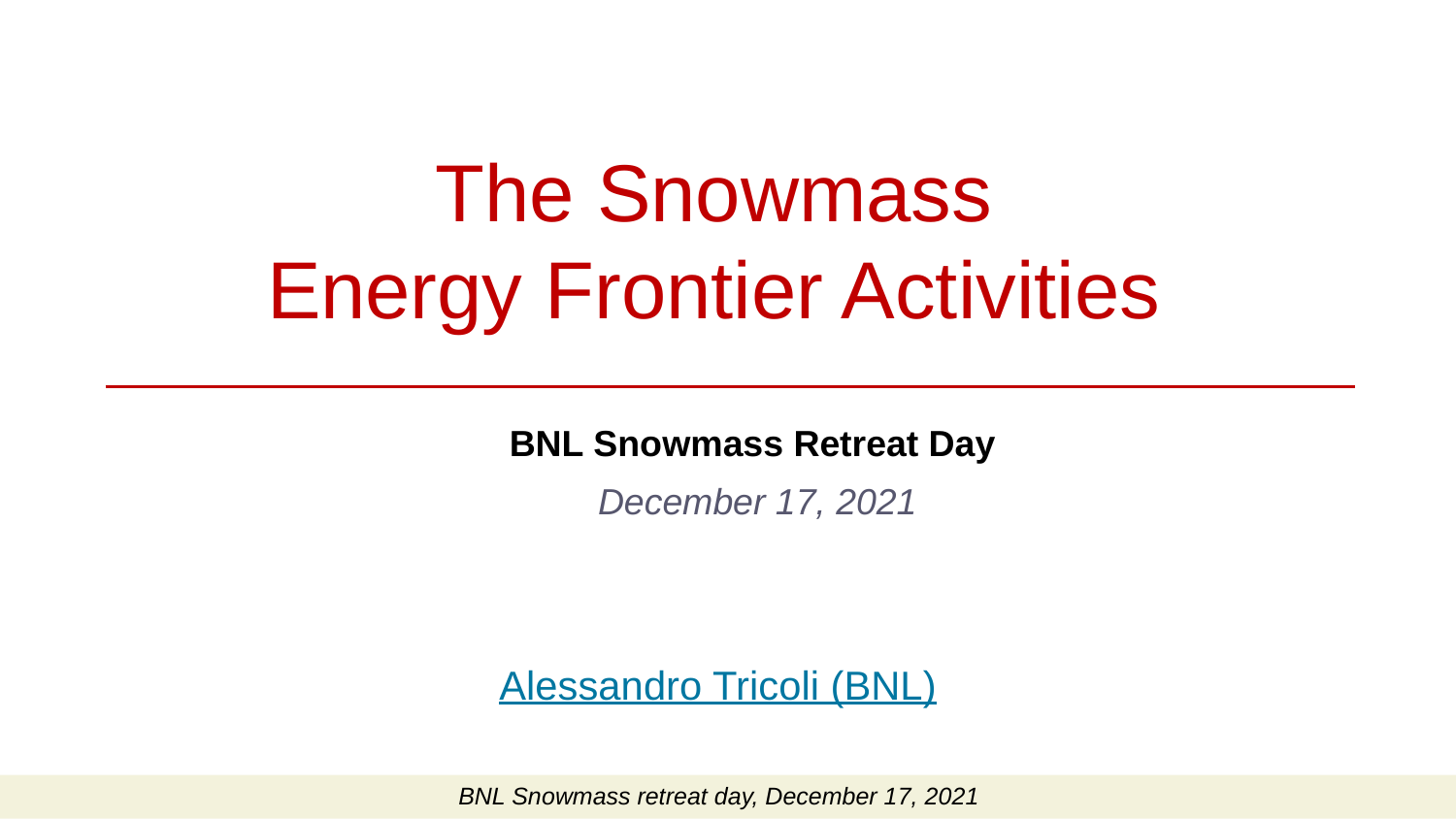

The Snowmass
Energy Frontier Activities
BNL Snowmass Retreat Day
December 17, 2021

Alessandro Tricoli (BNL)

BNL Snowmass retreat day, December 17, 2021